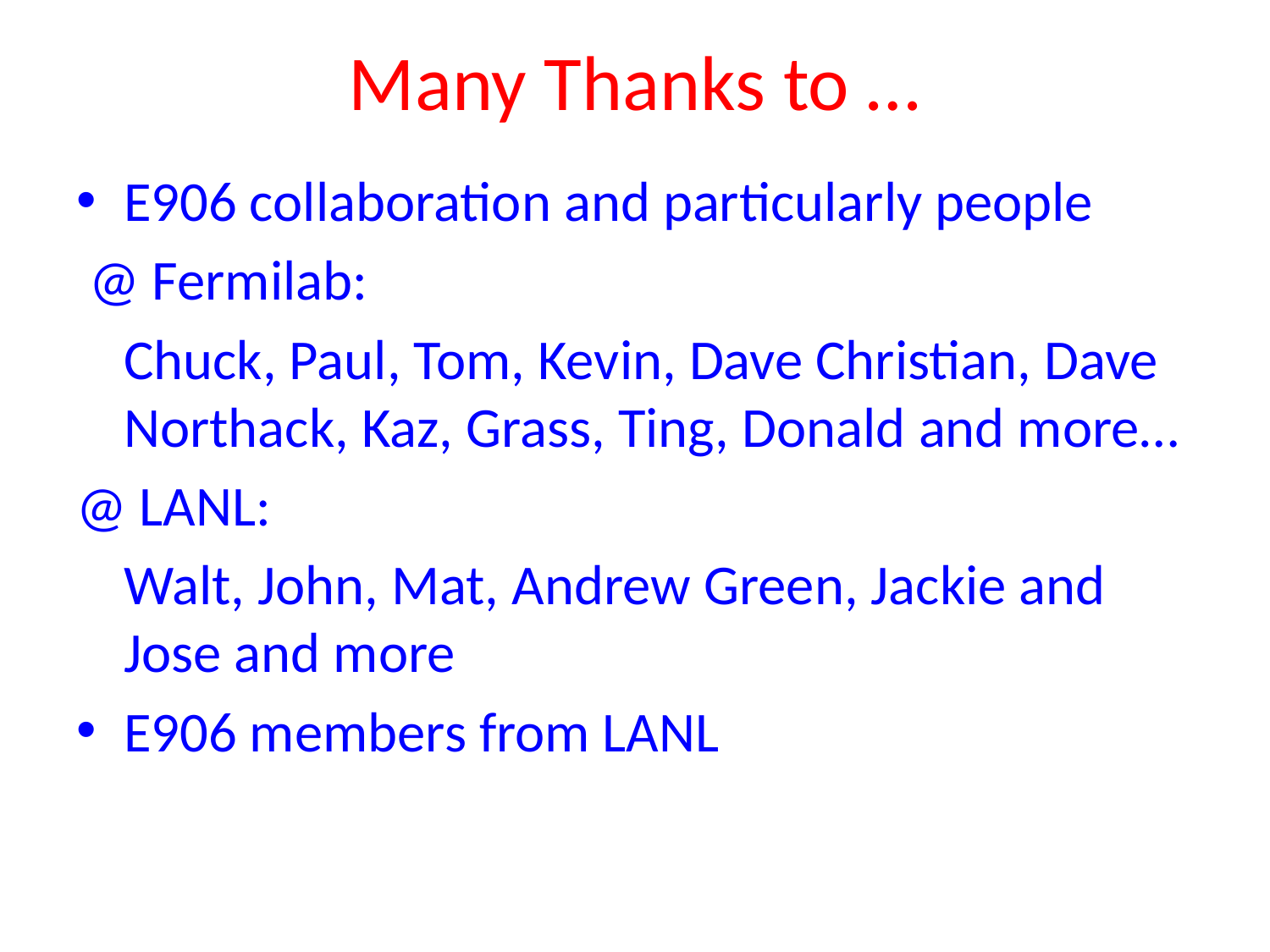

# Many Thanks to …
E906 collaboration and particularly people
 @ Fermilab:
	Chuck, Paul, Tom, Kevin, Dave Christian, Dave Northack, Kaz, Grass, Ting, Donald and more…
@ LANL:
	Walt, John, Mat, Andrew Green, Jackie and Jose and more
E906 members from LANL